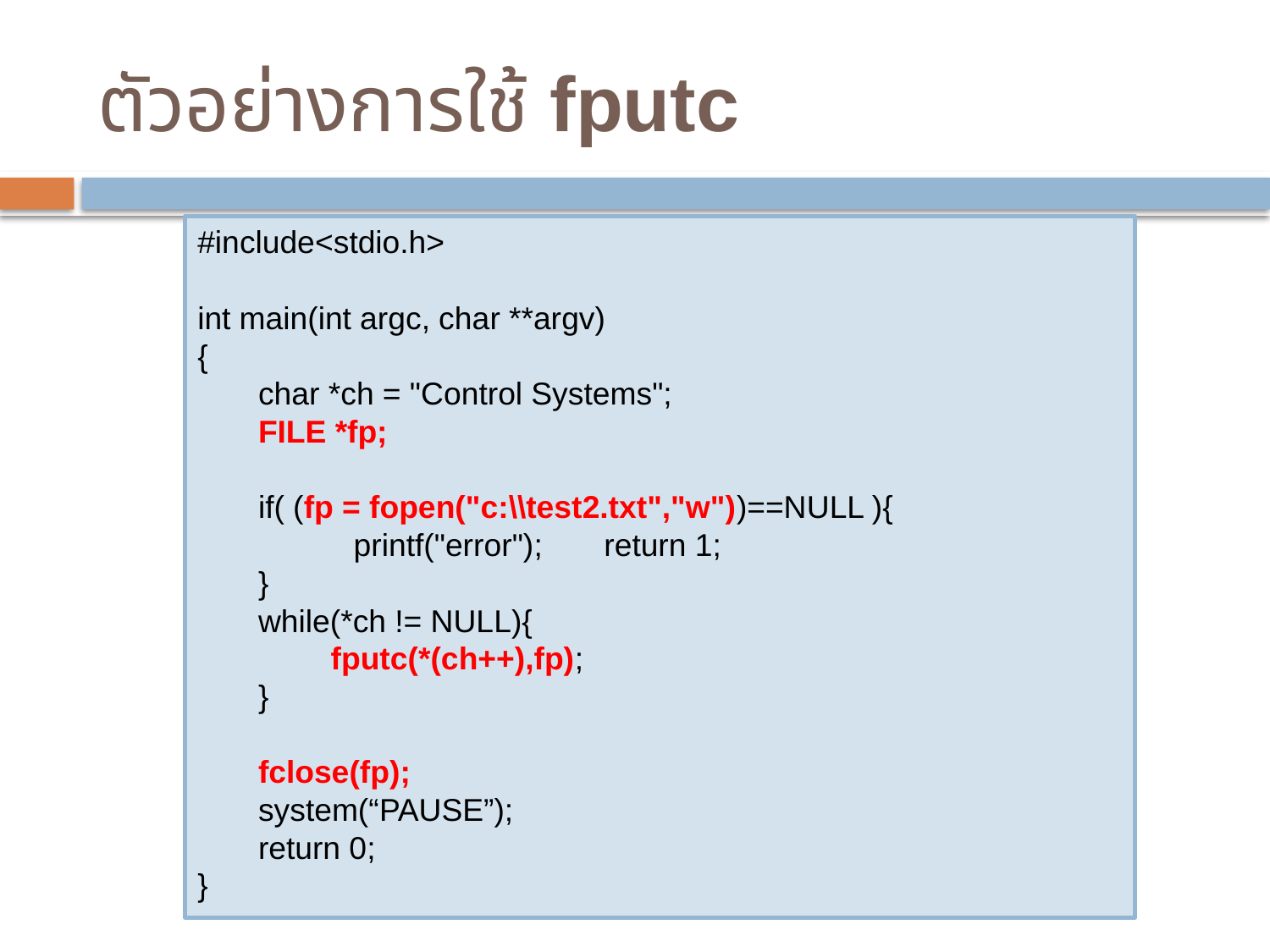

# ตัวอย่างการใช้ fputc
#include<stdio.h>

int main(int argc, char **argv)
{
       char *ch = "Control Systems";
       FILE *fp;

       if( (fp = fopen("c:\\test2.txt","w"))==NULL ){
                  printf("error"); 	return 1;
       }
       while(*ch != NULL){
	      fputc(*(ch++),fp);
       }

       fclose(fp);
       system(“PAUSE”);
       return 0;
}